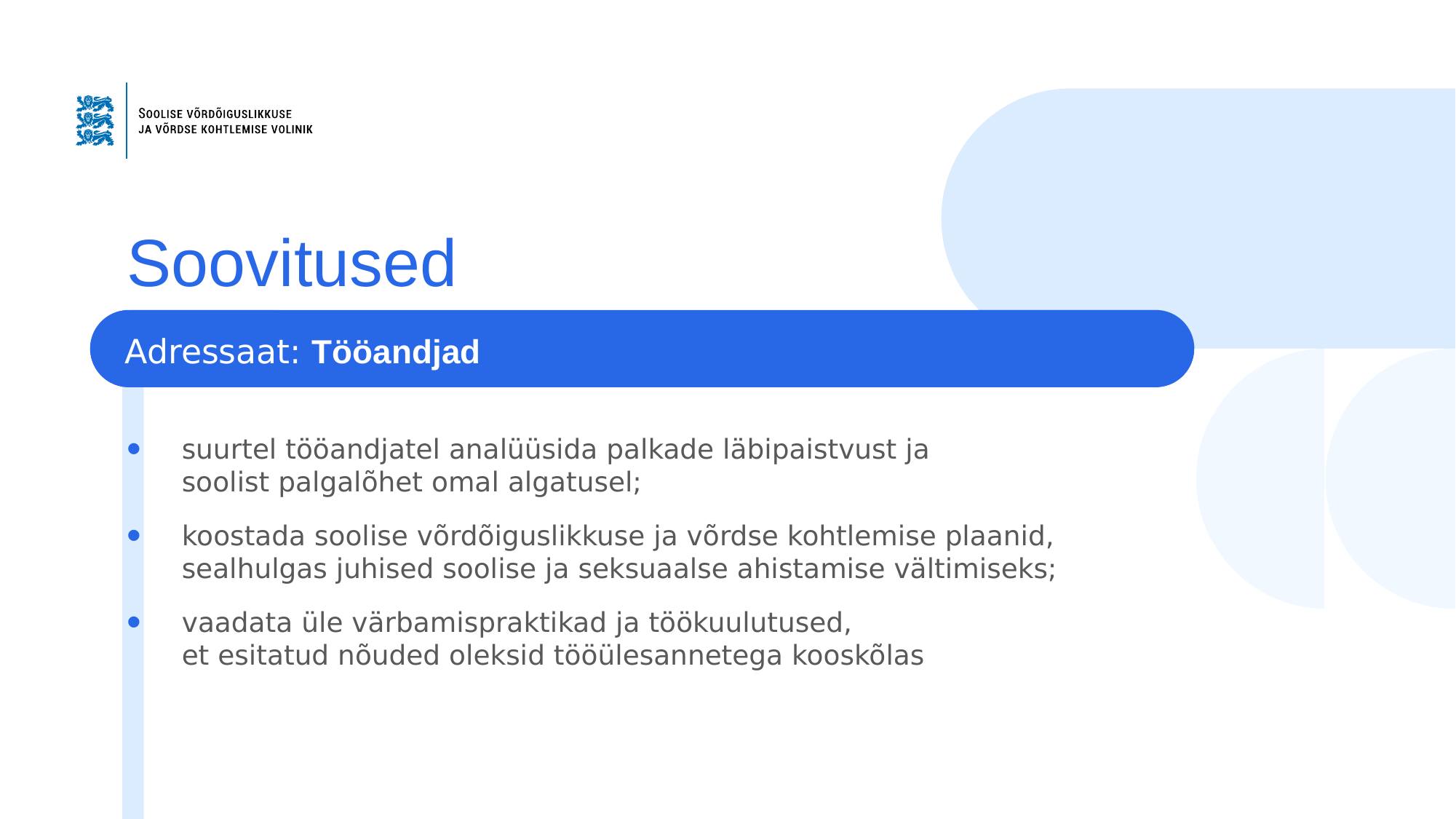

# Soovitused
Adressaat: Tööandjad
suurtel tööandjatel analüüsida palkade läbipaistvust ja
soolist palgalõhet omal algatusel;
koostada soolise võrdõiguslikkuse ja võrdse kohtlemise plaanid,
sealhulgas juhised soolise ja seksuaalse ahistamise vältimiseks;
vaadata üle värbamispraktikad ja töökuulutused,
et esitatud nõuded oleksid tööülesannetega kooskõlas